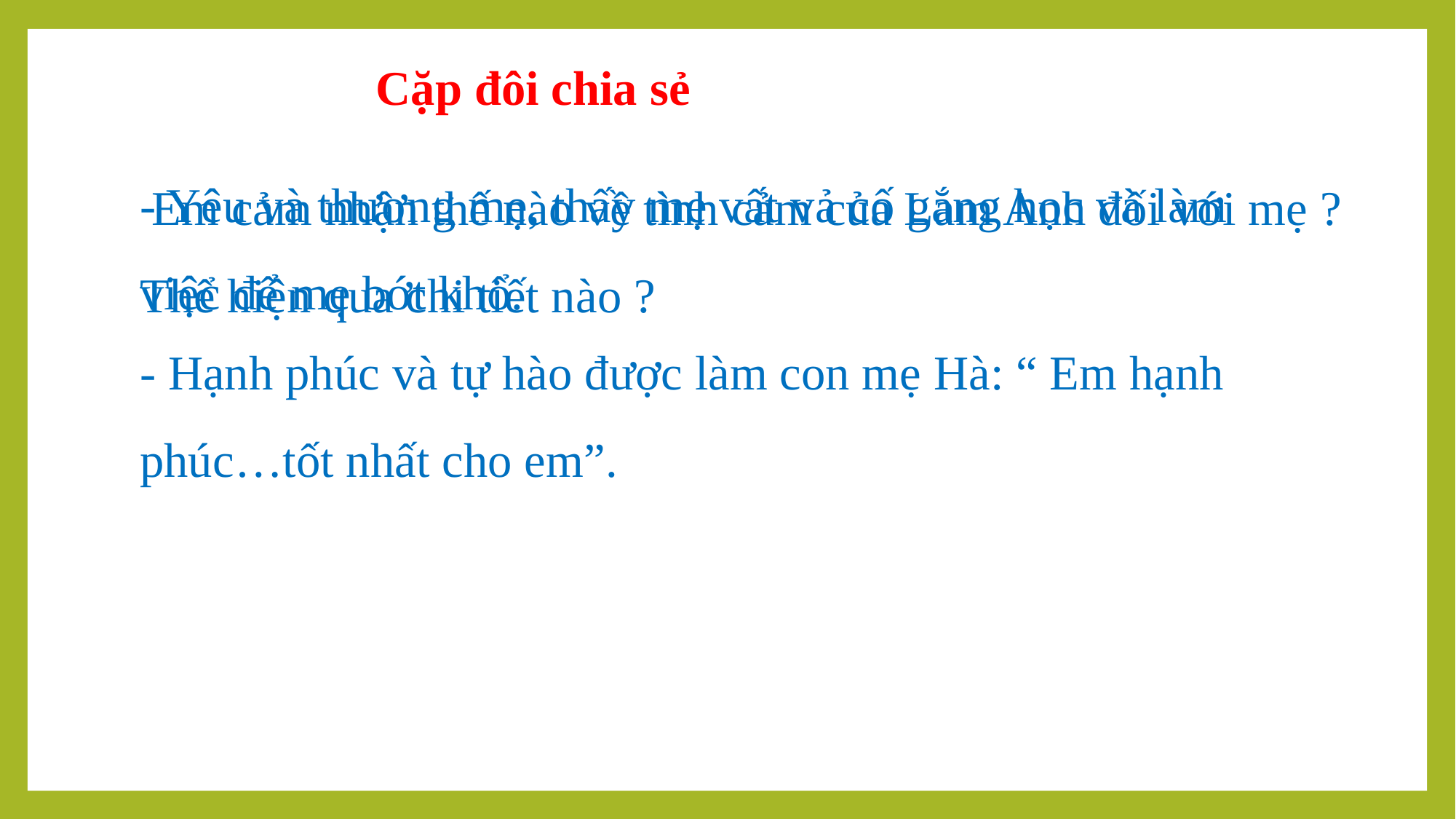

Cặp đôi chia sẻ
- Yêu và thương mẹ, thấy mẹ vất vả cố gắng học và làm việc để mẹ bớt khổ.
 Em cảm nhận thế nào về tình cảm của Lam Anh đối với mẹ ? Thể hiện qua chi tiết nào ?
- Hạnh phúc và tự hào được làm con mẹ Hà: “ Em hạnh phúc…tốt nhất cho em”.